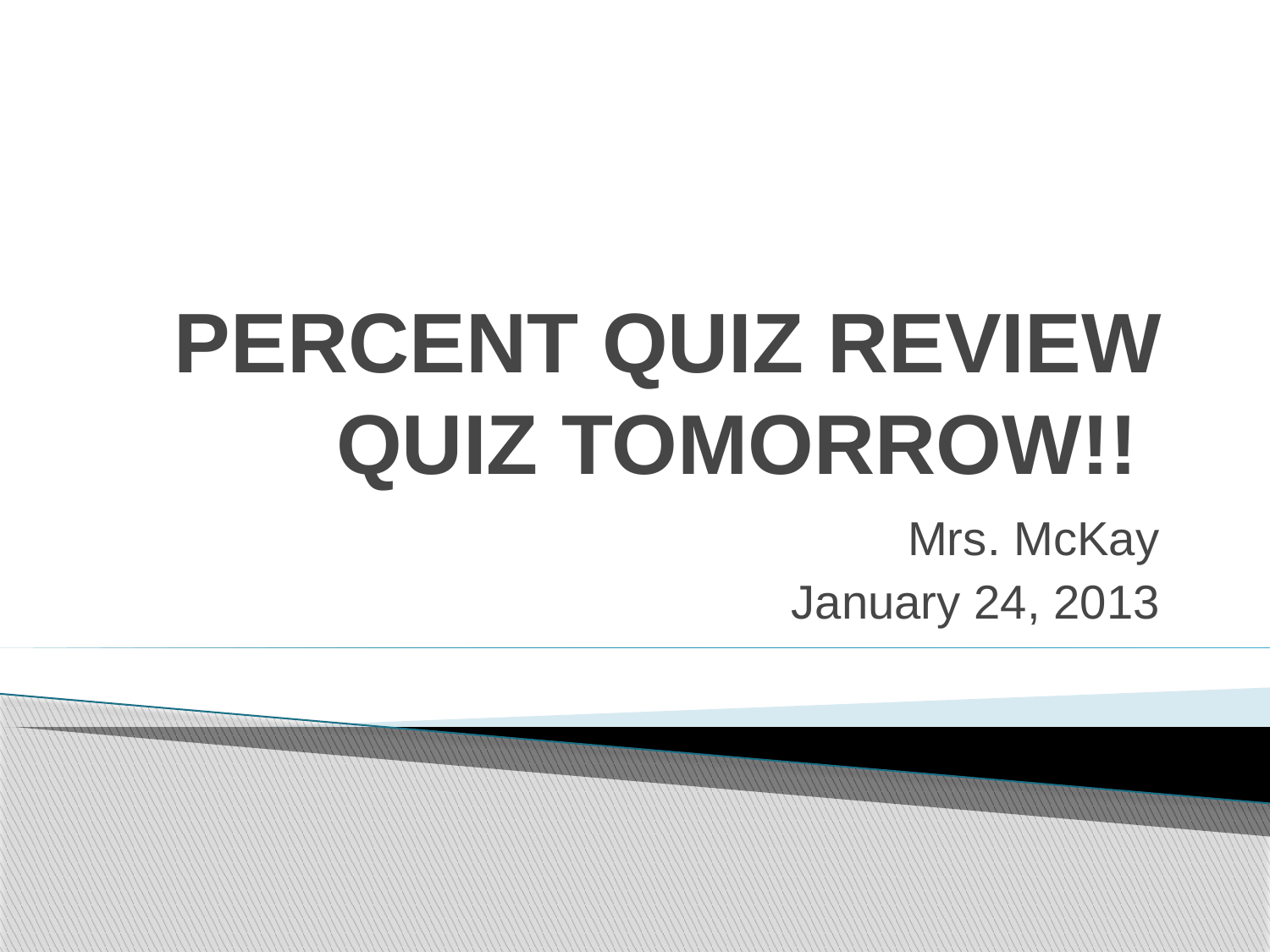

# PERCENT QUIZ REVIEW QUIZ TOMORROW!!
Mrs. McKay
January 24, 2013